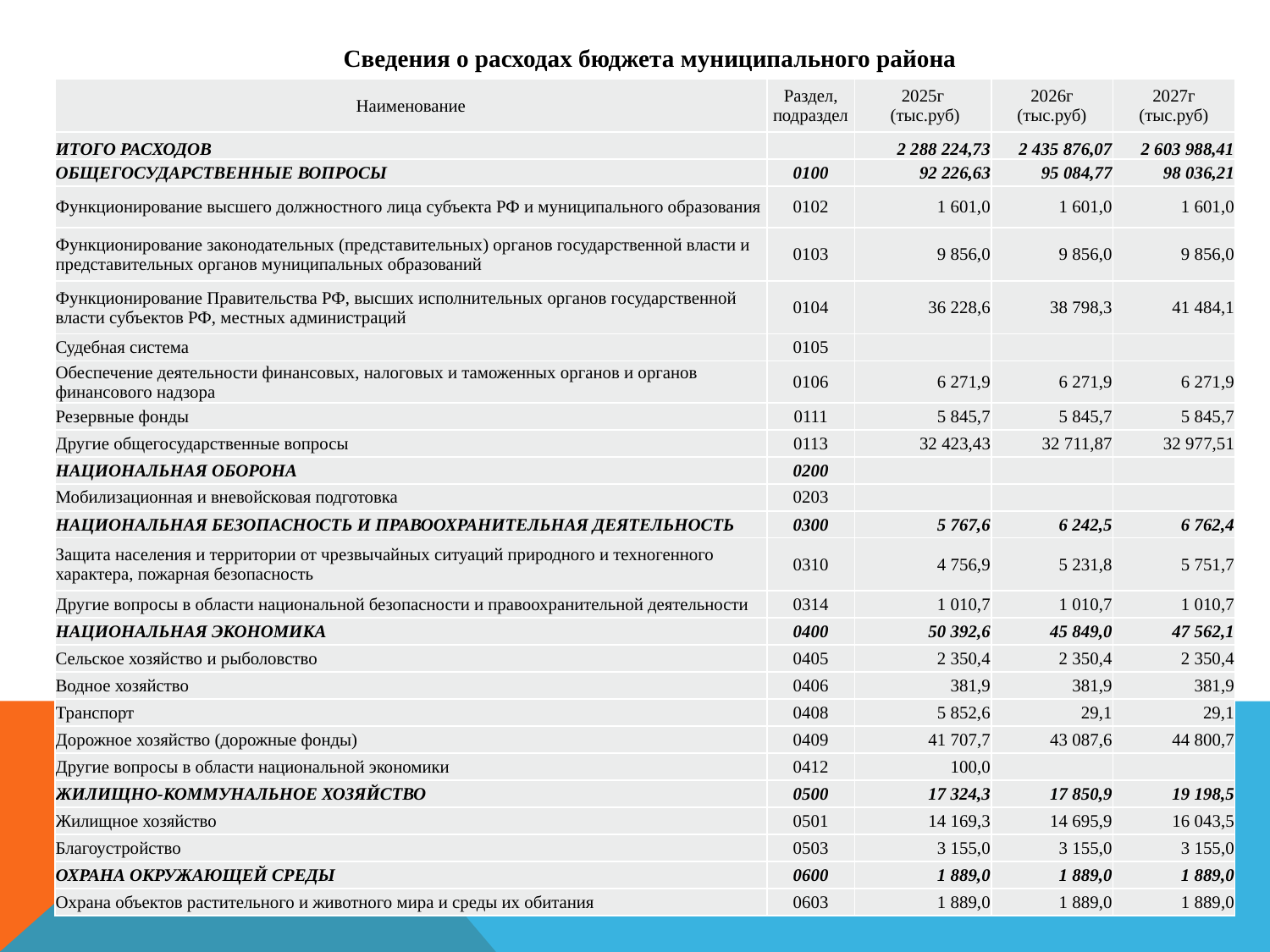

Сведения о расходах бюджета муниципального района
| Наименование | Раздел, подраздел | 2025г (тыс.руб) | 2026г (тыс.руб) | 2027г (тыс.руб) |
| --- | --- | --- | --- | --- |
| ИТОГО РАСХОДОВ |  | 2 288 224,73 | 2 435 876,07 | 2 603 988,41 |
| ОБЩЕГОСУДАРСТВЕННЫЕ ВОПРОСЫ | 0100 | 92 226,63 | 95 084,77 | 98 036,21 |
| Функционирование высшего должностного лица субъекта РФ и муниципального образования | 0102 | 1 601,0 | 1 601,0 | 1 601,0 |
| Функционирование законодательных (представительных) органов государственной власти и представительных органов муниципальных образований | 0103 | 9 856,0 | 9 856,0 | 9 856,0 |
| Функционирование Правительства РФ, высших исполнительных органов государственной власти субъектов РФ, местных администраций | 0104 | 36 228,6 | 38 798,3 | 41 484,1 |
| Судебная система | 0105 |  |  |  |
| Обеспечение деятельности финансовых, налоговых и таможенных органов и органов финансового надзора | 0106 | 6 271,9 | 6 271,9 | 6 271,9 |
| Резервные фонды | 0111 | 5 845,7 | 5 845,7 | 5 845,7 |
| Другие общегосударственные вопросы | 0113 | 32 423,43 | 32 711,87 | 32 977,51 |
| НАЦИОНАЛЬНАЯ ОБОРОНА | 0200 |  |  |  |
| Мобилизационная и вневойсковая подготовка | 0203 |  |  |  |
| НАЦИОНАЛЬНАЯ БЕЗОПАСНОСТЬ И ПРАВООХРАНИТЕЛЬНАЯ ДЕЯТЕЛЬНОСТЬ | 0300 | 5 767,6 | 6 242,5 | 6 762,4 |
| Защита населения и территории от чрезвычайных ситуаций природного и техногенного характера, пожарная безопасность | 0310 | 4 756,9 | 5 231,8 | 5 751,7 |
| Другие вопросы в области национальной безопасности и правоохранительной деятельности | 0314 | 1 010,7 | 1 010,7 | 1 010,7 |
| НАЦИОНАЛЬНАЯ ЭКОНОМИКА | 0400 | 50 392,6 | 45 849,0 | 47 562,1 |
| Сельское хозяйство и рыболовство | 0405 | 2 350,4 | 2 350,4 | 2 350,4 |
| Водное хозяйство | 0406 | 381,9 | 381,9 | 381,9 |
| Транспорт | 0408 | 5 852,6 | 29,1 | 29,1 |
| Дорожное хозяйство (дорожные фонды) | 0409 | 41 707,7 | 43 087,6 | 44 800,7 |
| Другие вопросы в области национальной экономики | 0412 | 100,0 |  |  |
| ЖИЛИЩНО-КОММУНАЛЬНОЕ ХОЗЯЙСТВО | 0500 | 17 324,3 | 17 850,9 | 19 198,5 |
| Жилищное хозяйство | 0501 | 14 169,3 | 14 695,9 | 16 043,5 |
| Благоустройство | 0503 | 3 155,0 | 3 155,0 | 3 155,0 |
| ОХРАНА ОКРУЖАЮЩЕЙ СРЕДЫ | 0600 | 1 889,0 | 1 889,0 | 1 889,0 |
| Охрана объектов растительного и животного мира и среды их обитания | 0603 | 1 889,0 | 1 889,0 | 1 889,0 |